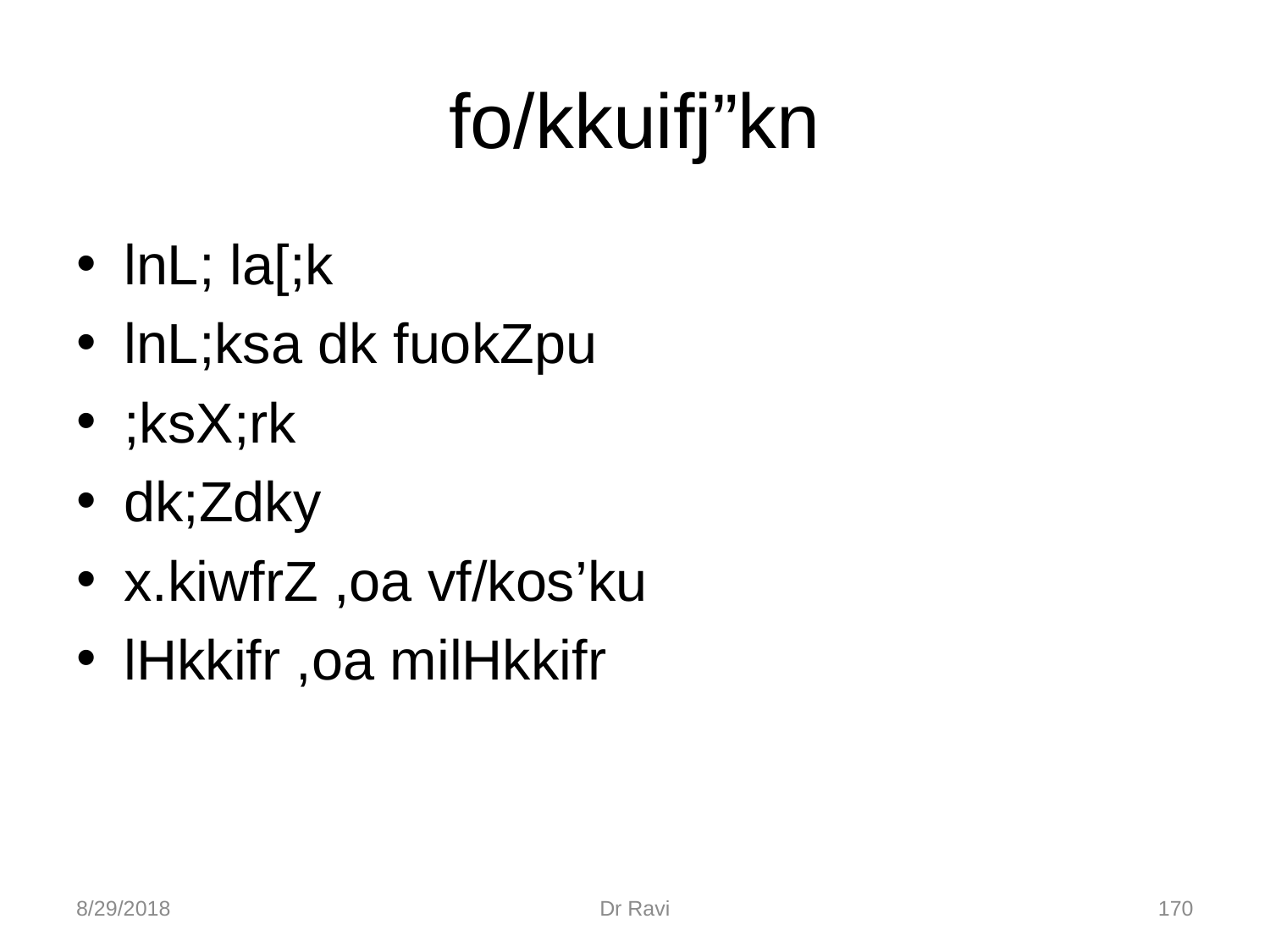

# fo/kkuifj”kn
lnL; la[;k
lnL;ksa dk fuokZpu
;ksX;rk
dk;Zdky
x.kiwfrZ ,oa vf/kos’ku
lHkkifr ,oa milHkkifr
8/29/2018
Dr Ravi
170